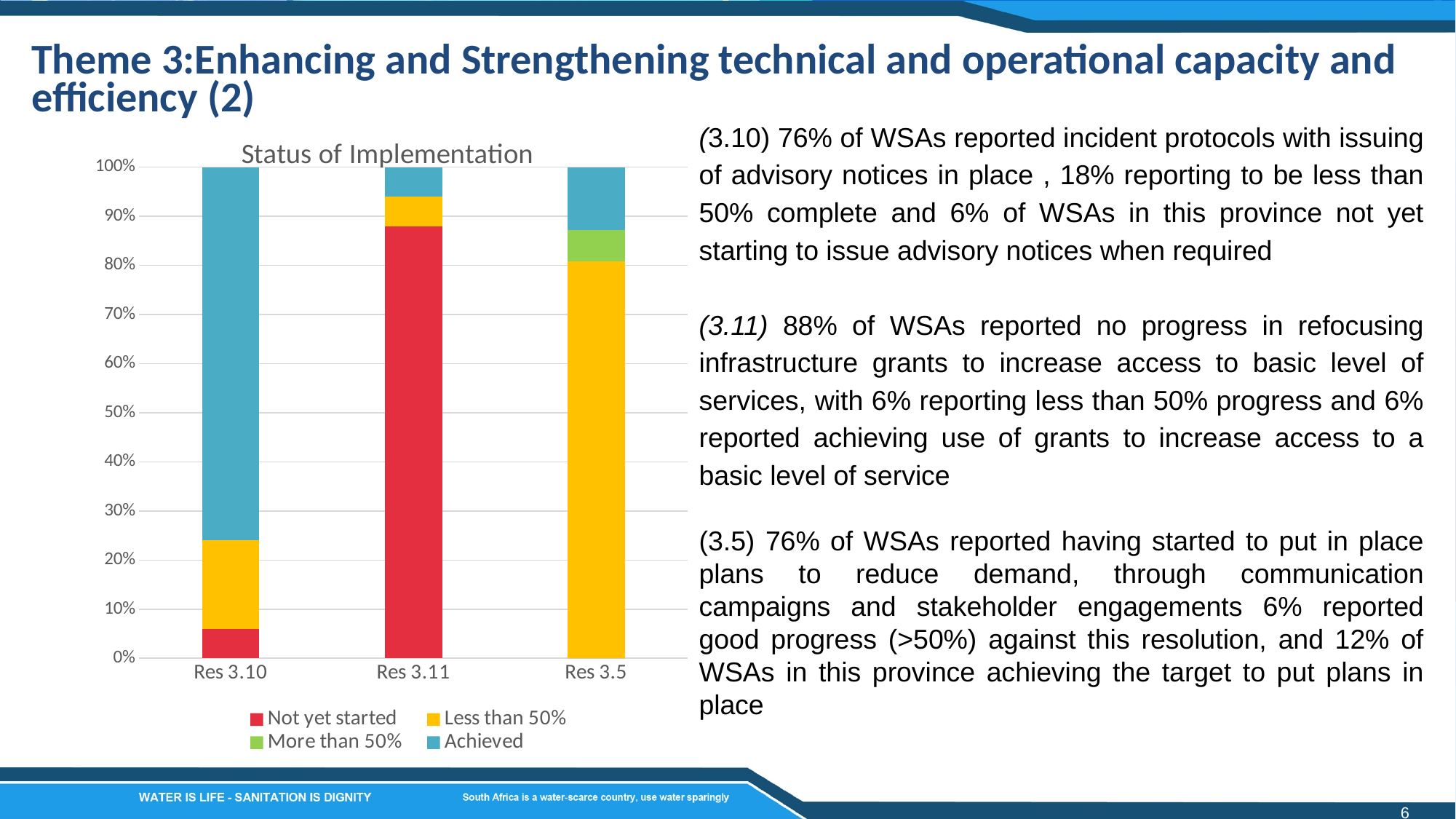

Theme 3:Enhancing and Strengthening technical and operational capacity and efficiency (2)
(3.10) 76% of WSAs reported incident protocols with issuing of advisory notices in place , 18% reporting to be less than 50% complete and 6% of WSAs in this province not yet starting to issue advisory notices when required

(3.11) 88% of WSAs reported no progress in refocusing infrastructure grants to increase access to basic level of services, with 6% reporting less than 50% progress and 6% reported achieving use of grants to increase access to a basic level of service

(3.5) 76% of WSAs reported having started to put in place plans to reduce demand, through communication campaigns and stakeholder engagements 6% reported good progress (>50%) against this resolution, and 12% of WSAs in this province achieving the target to put plans in place

### Chart: Status of Implementation

| Category | Not yet started | Less than 50% | More than 50% | Achieved | Not Applicable |
|---|---|---|---|---|---|
| Res 3.10 | 6.0 | 18.0 | 0.0 | 76.0 | 0.0 |
| Res 3.11 | 88.0 | 6.0 | 0.0 | 6.0 | 0.0 |
| Res 3.5 | 0.0 | 76.0 | 6.0 | 12.0 | 0.0 |
6